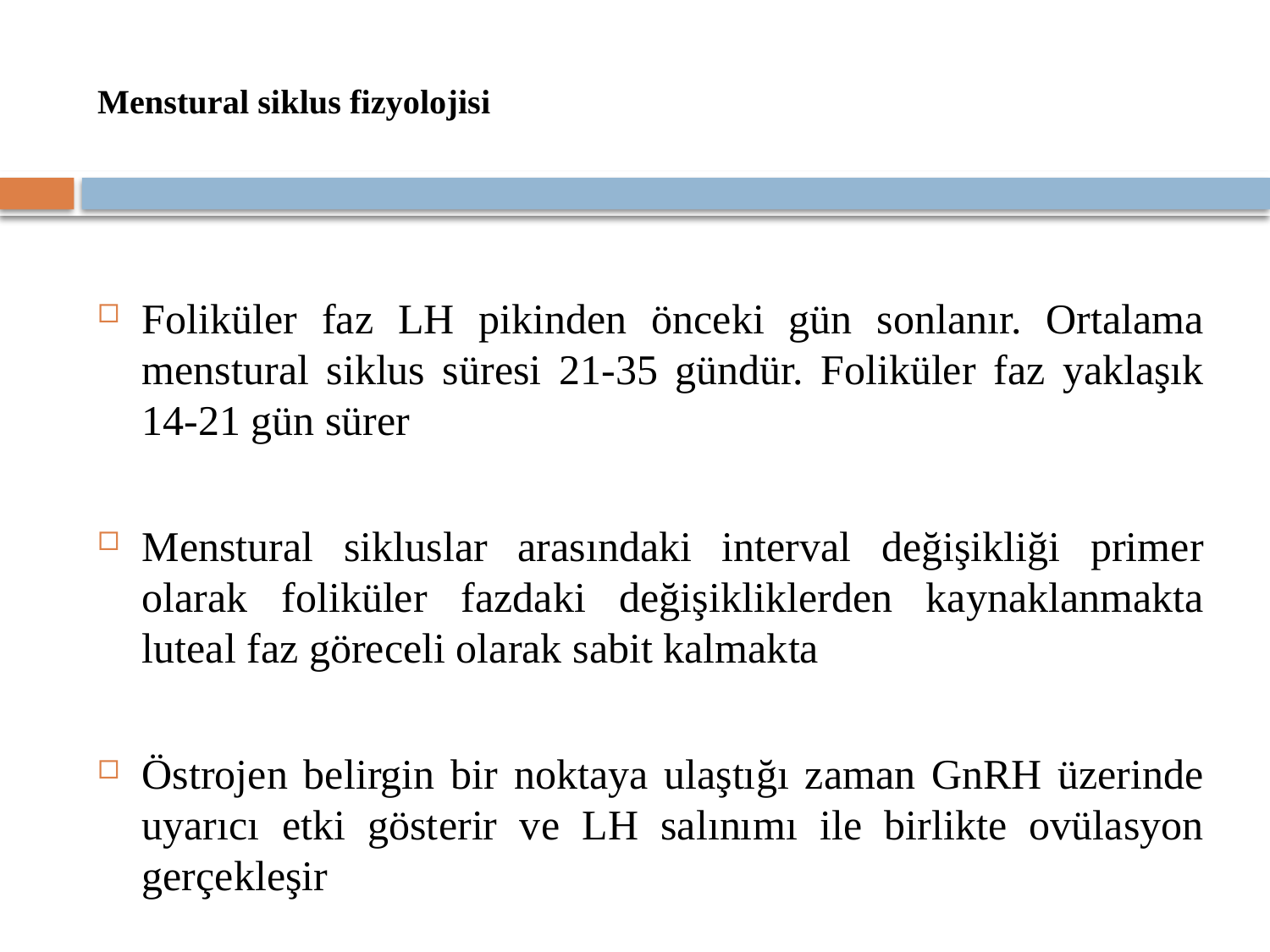

# Menstural siklus fizyolojisi

Foliküler faz LH pikinden önceki gün sonlanır. Ortalama menstural siklus süresi 21-35 gündür. Foliküler faz yaklaşık 14-21 gün sürer

Menstural sikluslar arasındaki interval değişikliği primer olarak foliküler fazdaki değişikliklerden kaynaklanmakta luteal faz göreceli olarak sabit kalmakta

Östrojen belirgin bir noktaya ulaştığı zaman GnRH üzerinde uyarıcı etki gösterir ve LH salınımı ile birlikte ovülasyon gerçekleşir